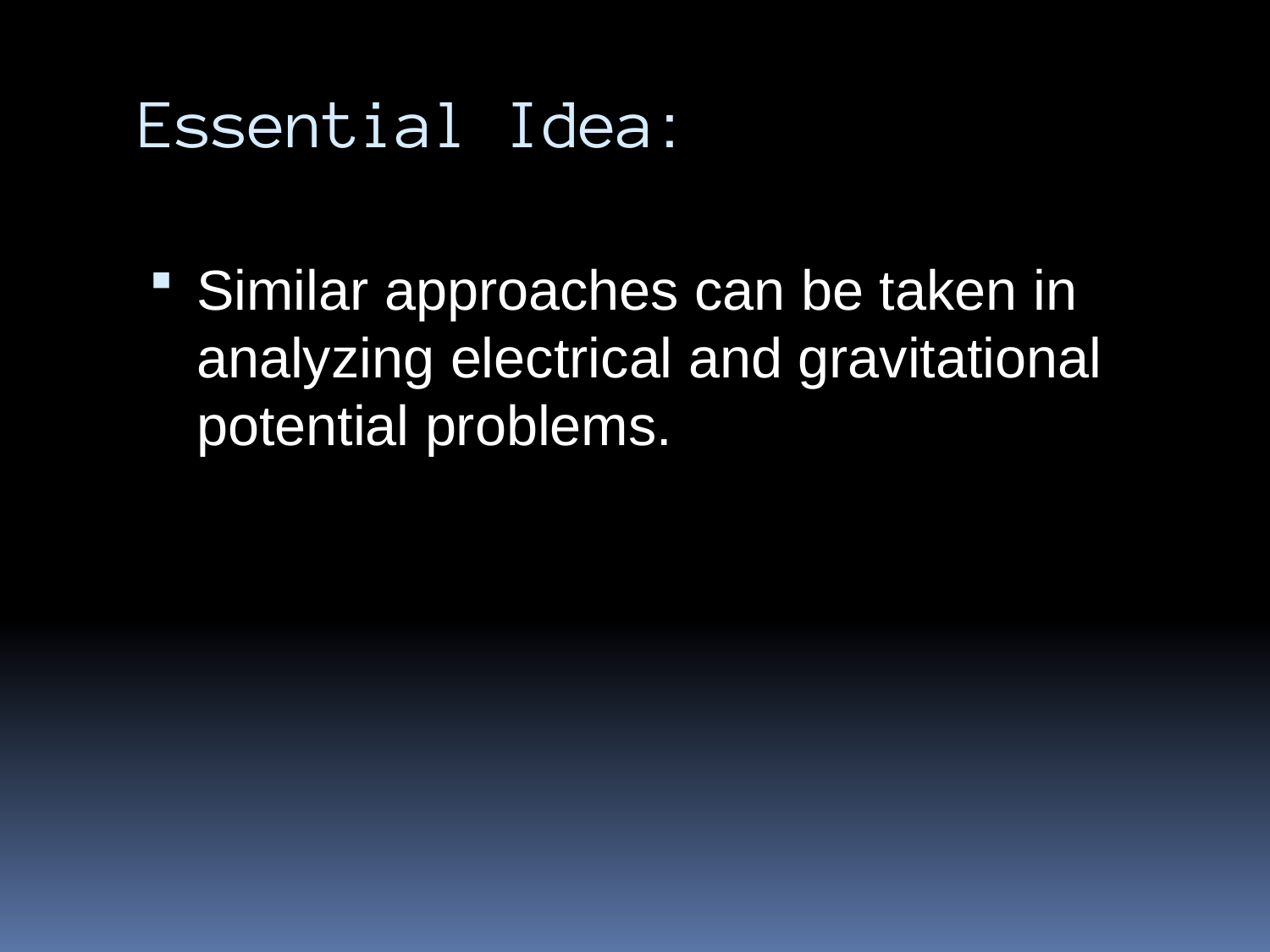

# Essential Idea:
Similar approaches can be taken in analyzing electrical and gravitational potential problems.